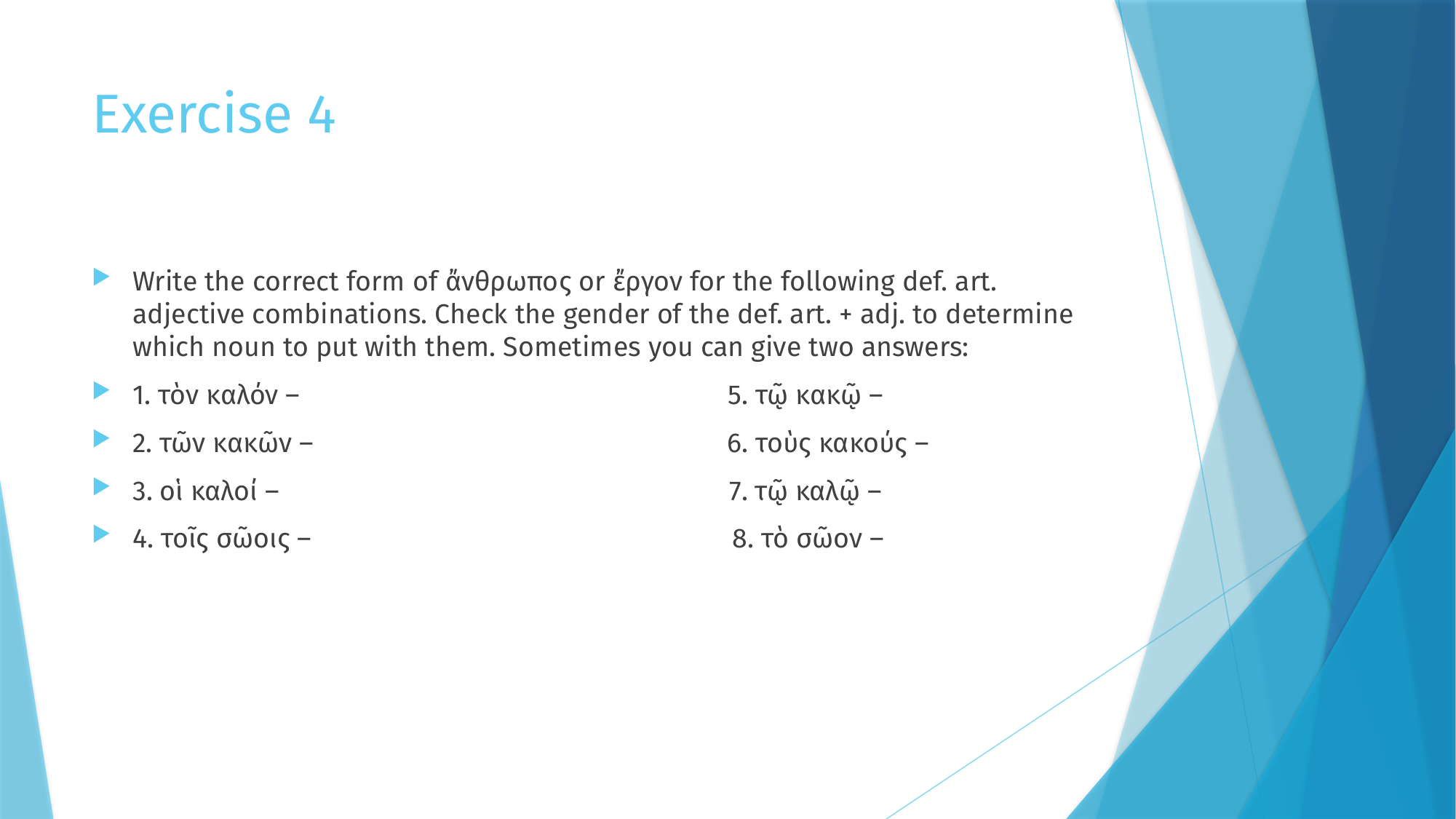

# Exercise 4
Write the correct form of ἄνθρωπος or ἔργον for the following def. art. adjective combinations. Check the gender of the def. art. + adj. to determine which noun to put with them. Sometimes you can give two answers:
1. τὸν καλόν –                                                           5. τῷ κακῷ –
2. τῶν κακῶν –                                                         6. τοὺς κακούς –
3. οἱ καλοί –                                                              7. τῷ καλῷ –
4. τοῖς σῶοις –                                                          8. τὸ σῶον –